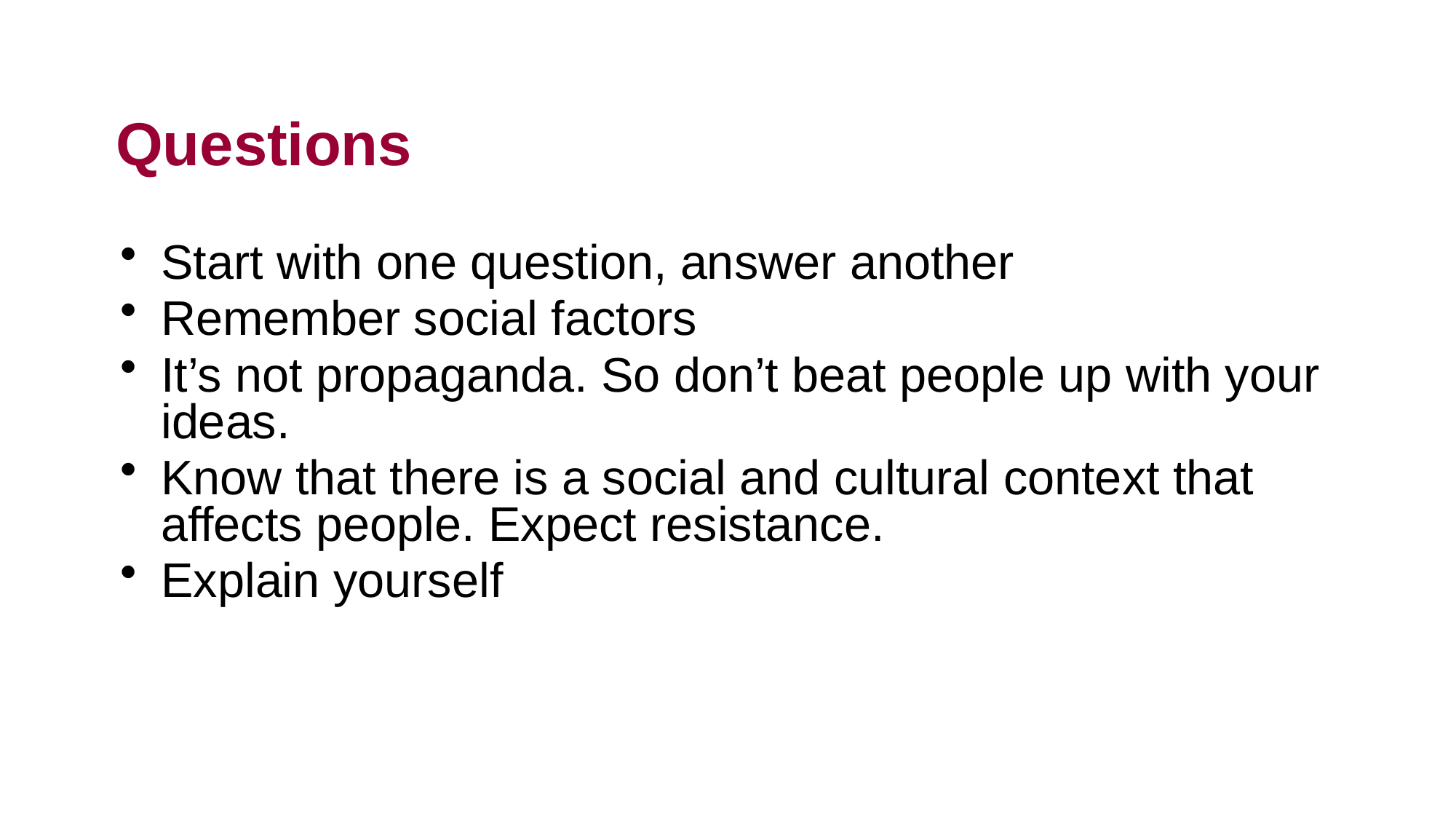

# Questions
Start with one question, answer another
Remember social factors
It’s not propaganda. So don’t beat people up with your ideas.
Know that there is a social and cultural context that affects people. Expect resistance.
Explain yourself